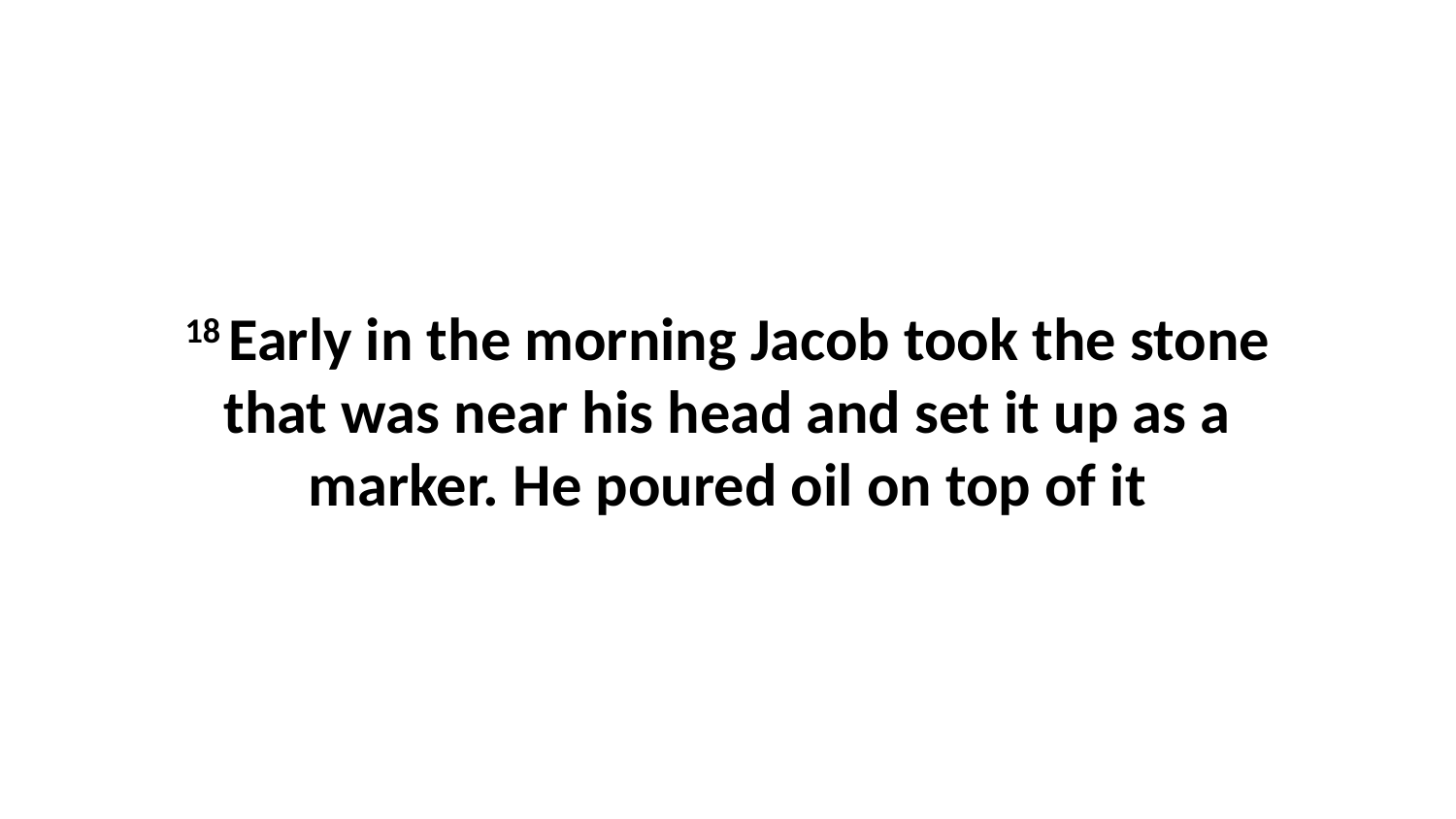

18 Early in the morning Jacob took the stone that was near his head and set it up as a marker. He poured oil on top of it